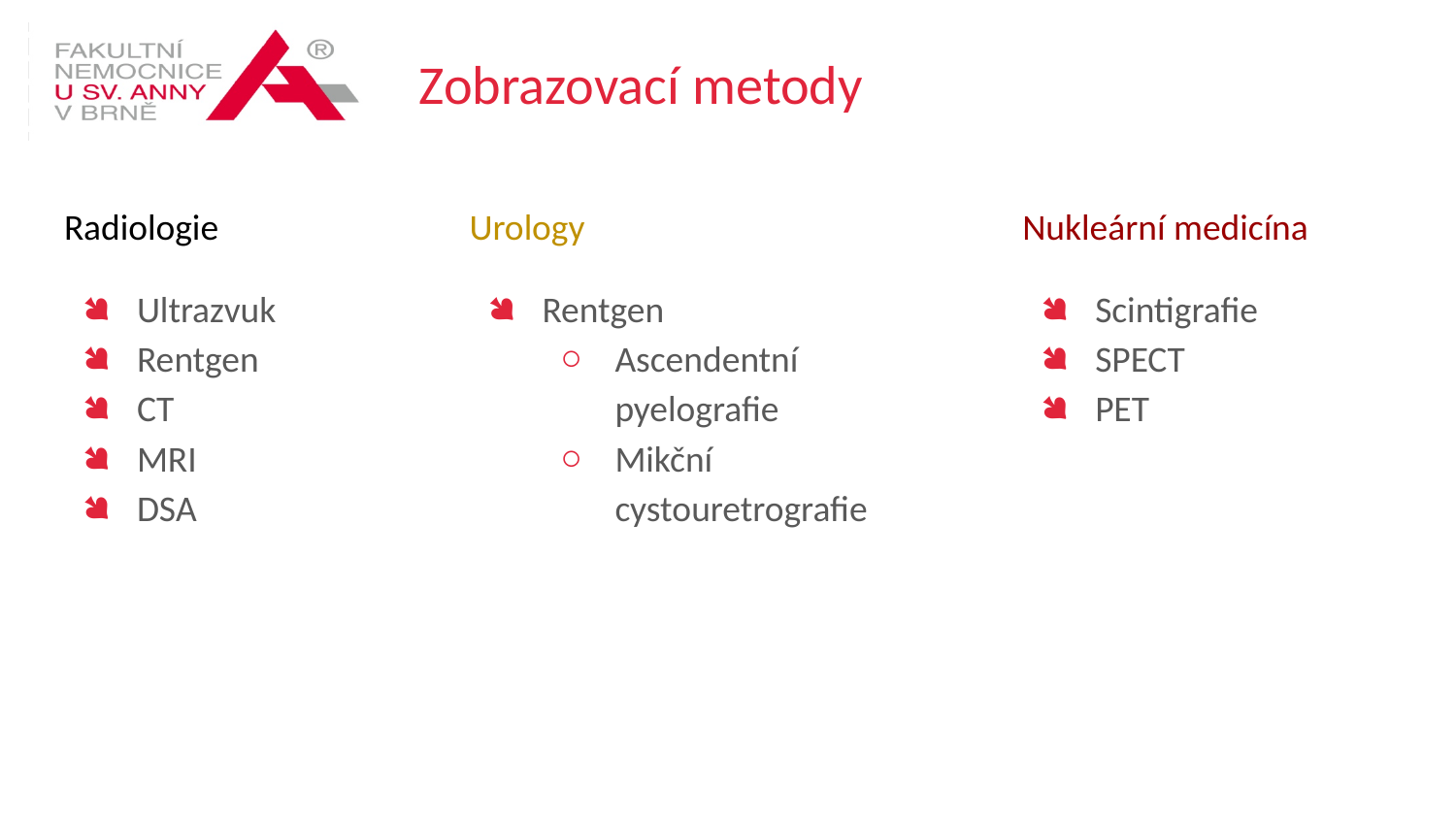

# Zobrazovací metody
Radiologie
Ultrazvuk
Rentgen
CT
MRI
DSA
Urology
Rentgen
Ascendentní pyelografie
Mikční cystouretrografie

Nukleární medicína
Scintigrafie
SPECT
PET